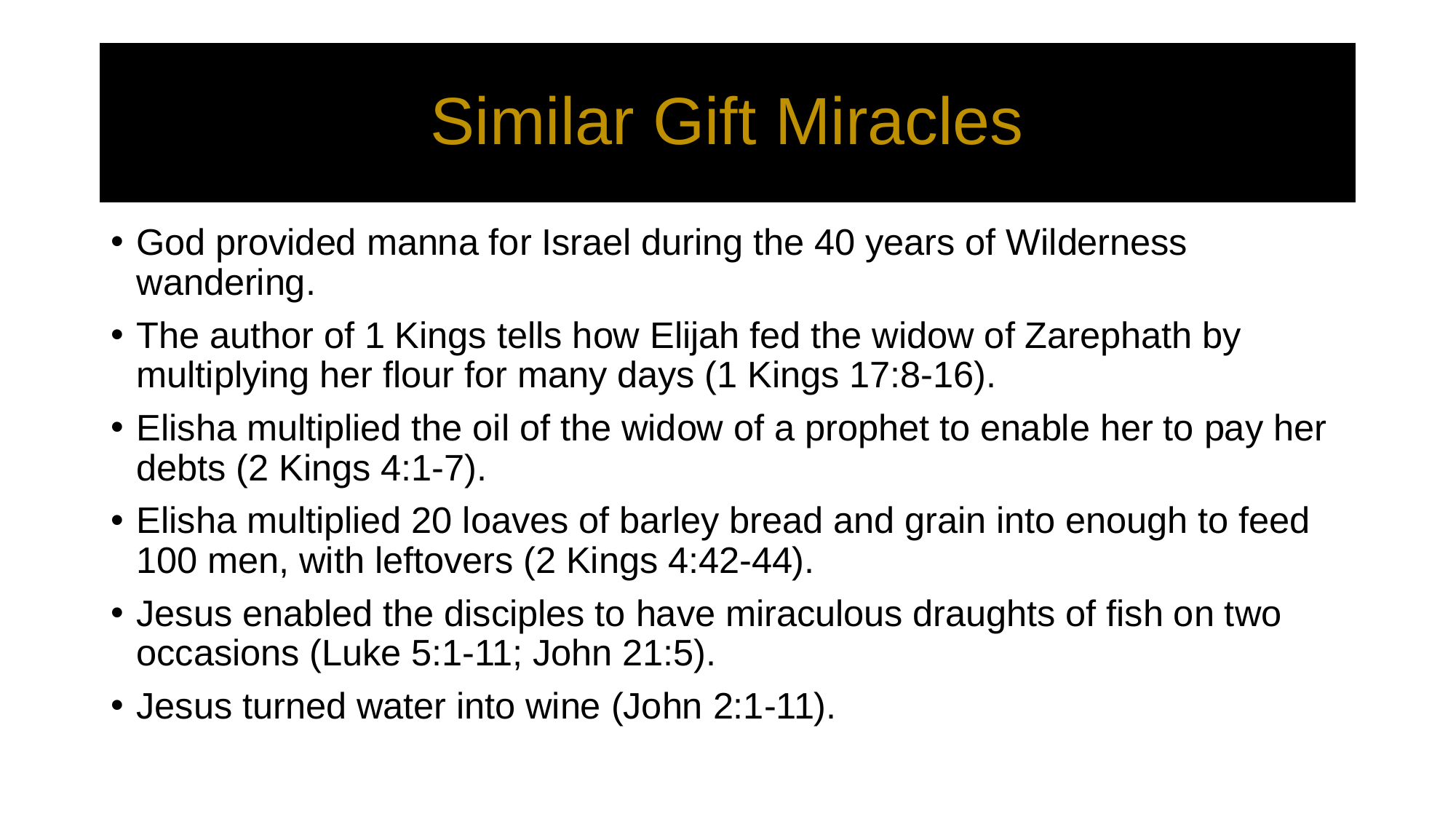

# Similar Gift Miracles
God provided manna for Israel during the 40 years of Wilderness wandering.
The author of 1 Kings tells how Elijah fed the widow of Zarephath by multiplying her flour for many days (1 Kings 17:8-16).
Elisha multiplied the oil of the widow of a prophet to enable her to pay her debts (2 Kings 4:1-7).
Elisha multiplied 20 loaves of barley bread and grain into enough to feed 100 men, with leftovers (2 Kings 4:42-44).
Jesus enabled the disciples to have miraculous draughts of fish on two occasions (Luke 5:1-11; John 21:5).
Jesus turned water into wine (John 2:1-11).